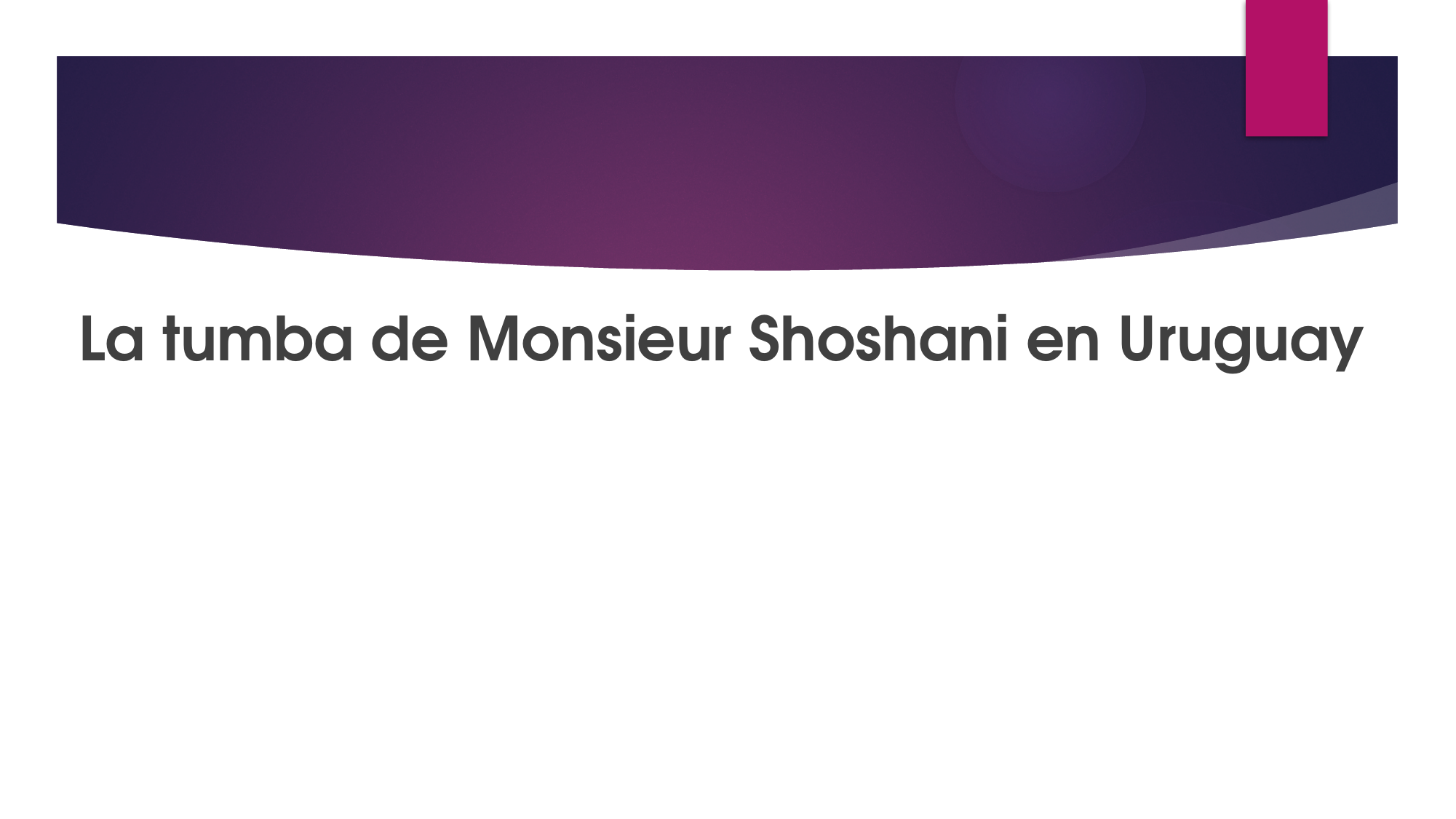

#
La tumba de Monsieur Shoshani en Uruguay